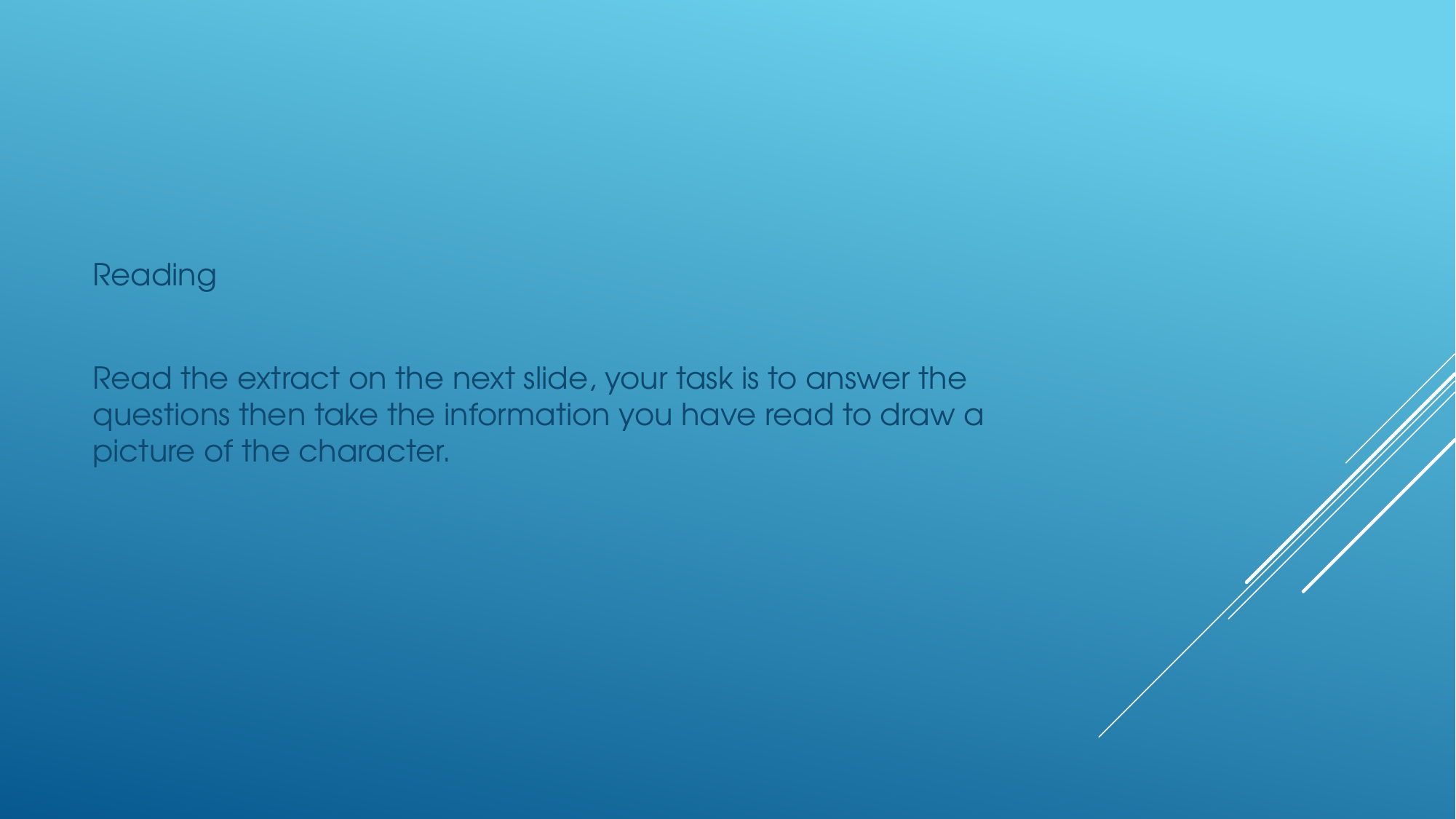

Reading

Read the extract on the next slide, your task is to answer the questions then take the information you have read to draw a picture of the character.